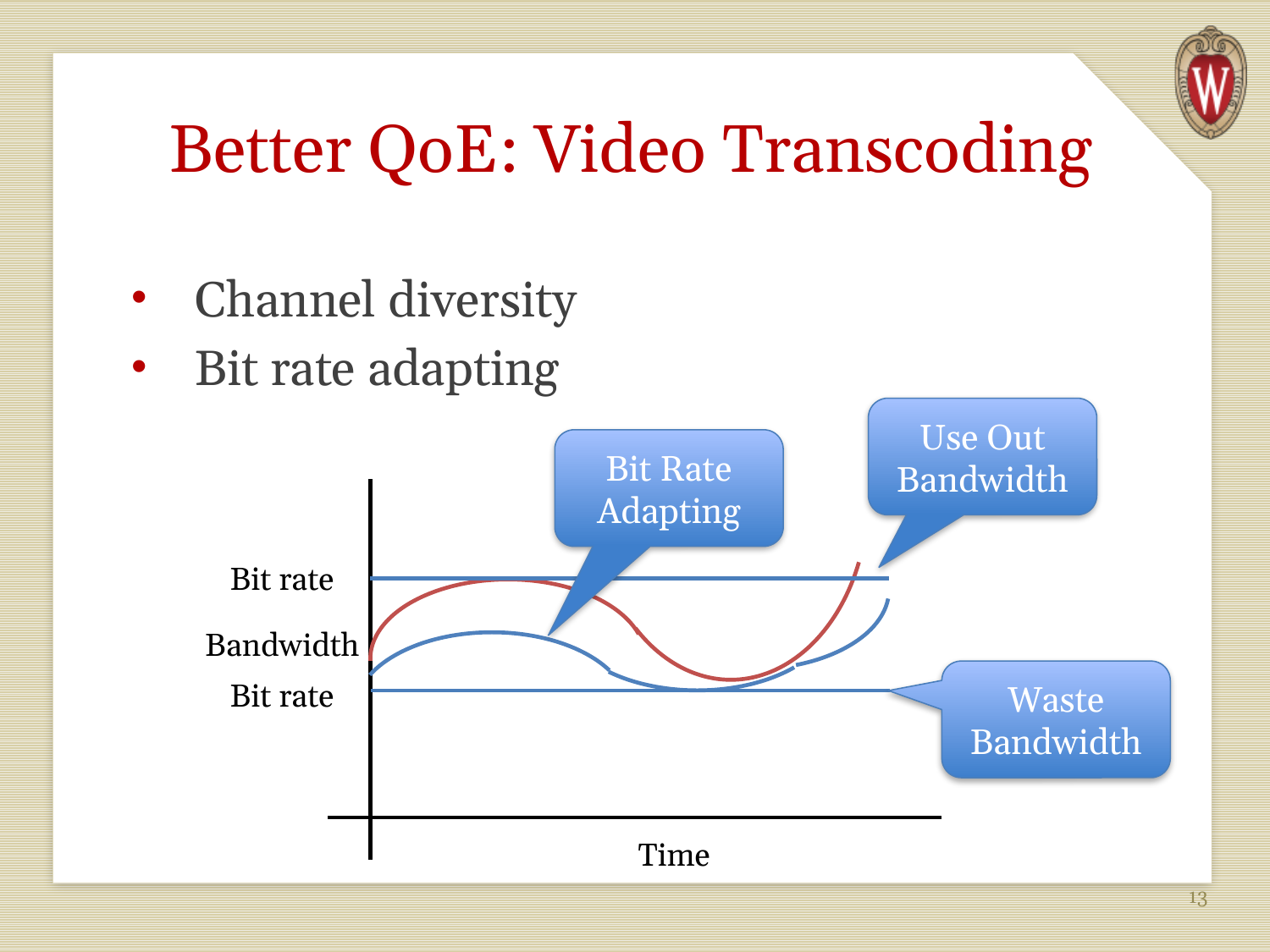

# Better QoE: Video Transcoding
Channel diversity
Bit rate adapting

Use Out Bandwidth
Bit Rate Adapting

Bit rate

Bandwidth

Waste Bandwidth
Bit rate
Time
13